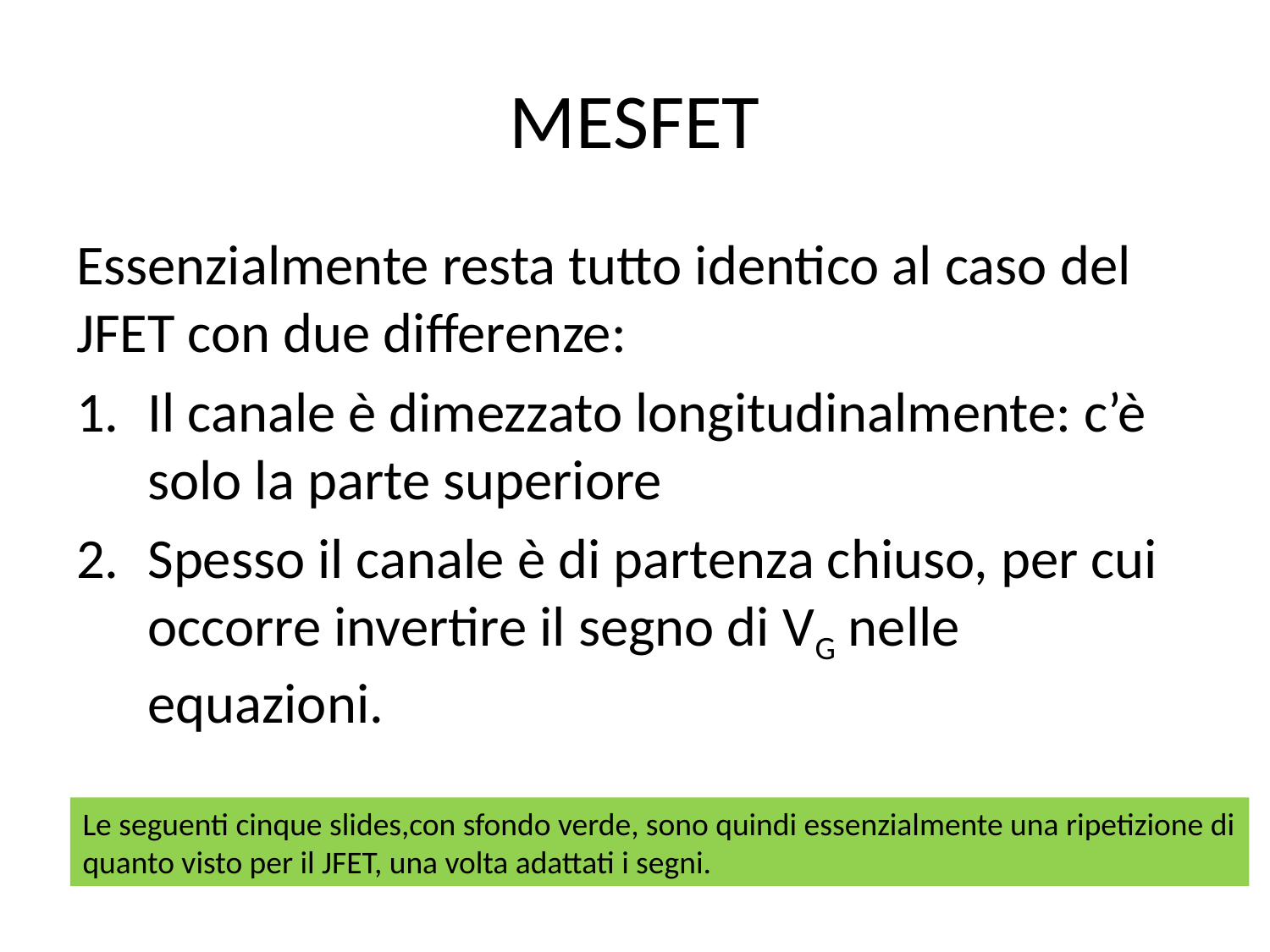

# MESFET
Essenzialmente resta tutto identico al caso del JFET con due differenze:
Il canale è dimezzato longitudinalmente: c’è solo la parte superiore
Spesso il canale è di partenza chiuso, per cui occorre invertire il segno di VG nelle equazioni.
Le seguenti cinque slides,con sfondo verde, sono quindi essenzialmente una ripetizione di quanto visto per il JFET, una volta adattati i segni.